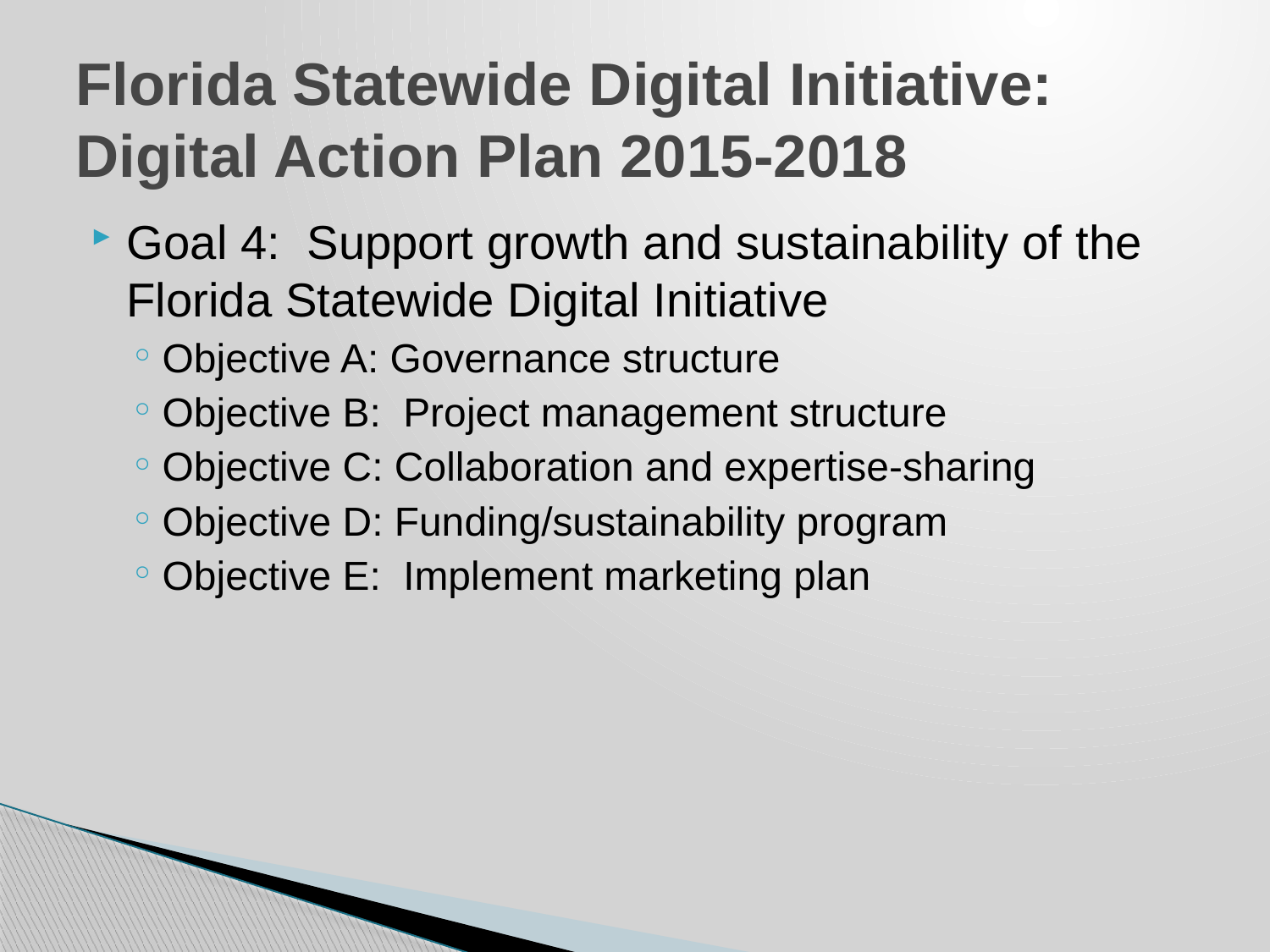

# Florida Statewide Digital Initiative:  Digital Action Plan 2015-2018
Goal 4:  Support growth and sustainability of the Florida Statewide Digital Initiative
Objective A: Governance structure
Objective B:  Project management structure
Objective C: Collaboration and expertise-sharing
Objective D: Funding/sustainability program
Objective E:  Implement marketing plan